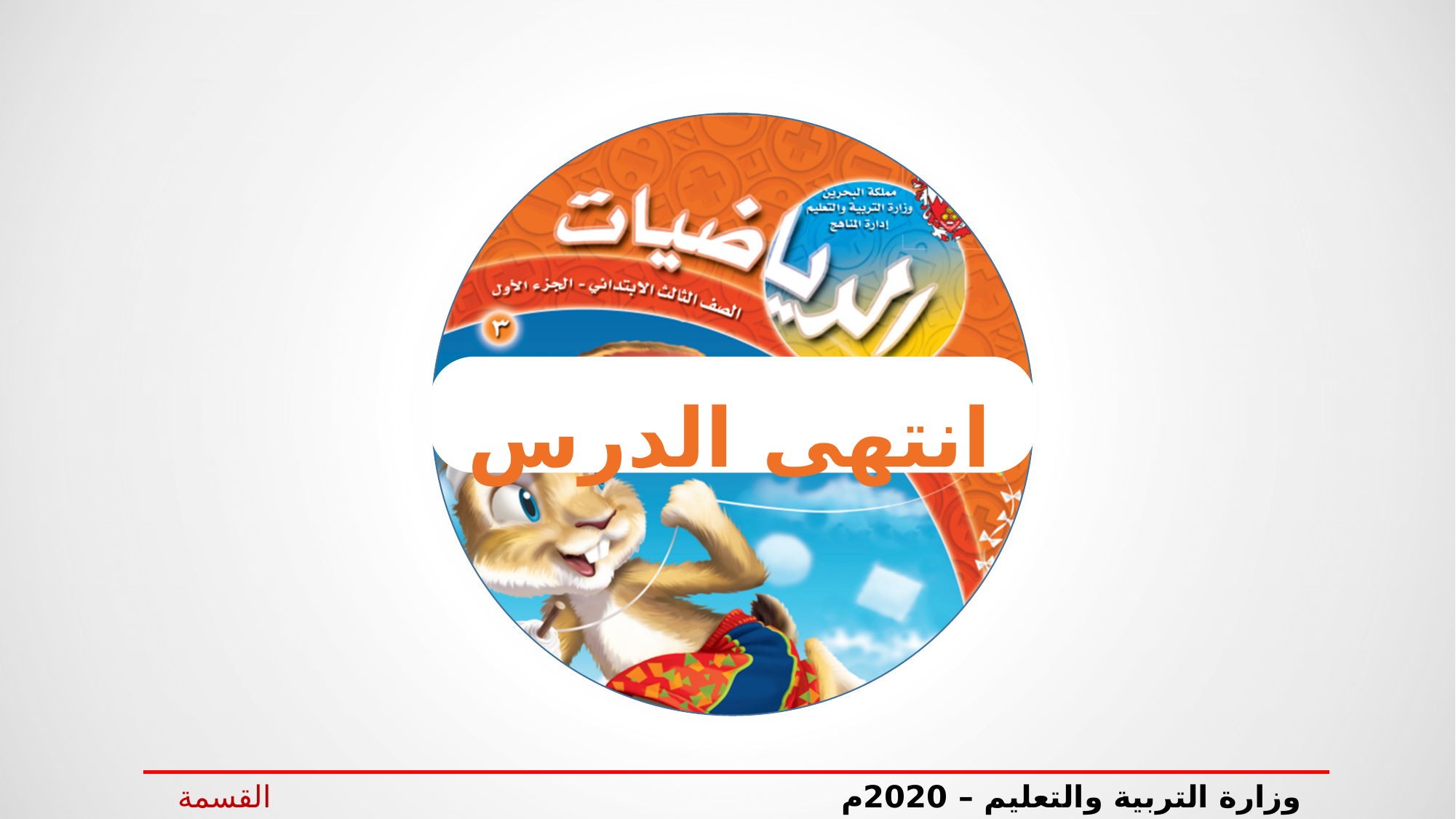

انتهى الدرس
وزارة التربية والتعليم – 2020م                                                      القسمة مع الصفر و على الواحد-الصف الثالث الابتدائي